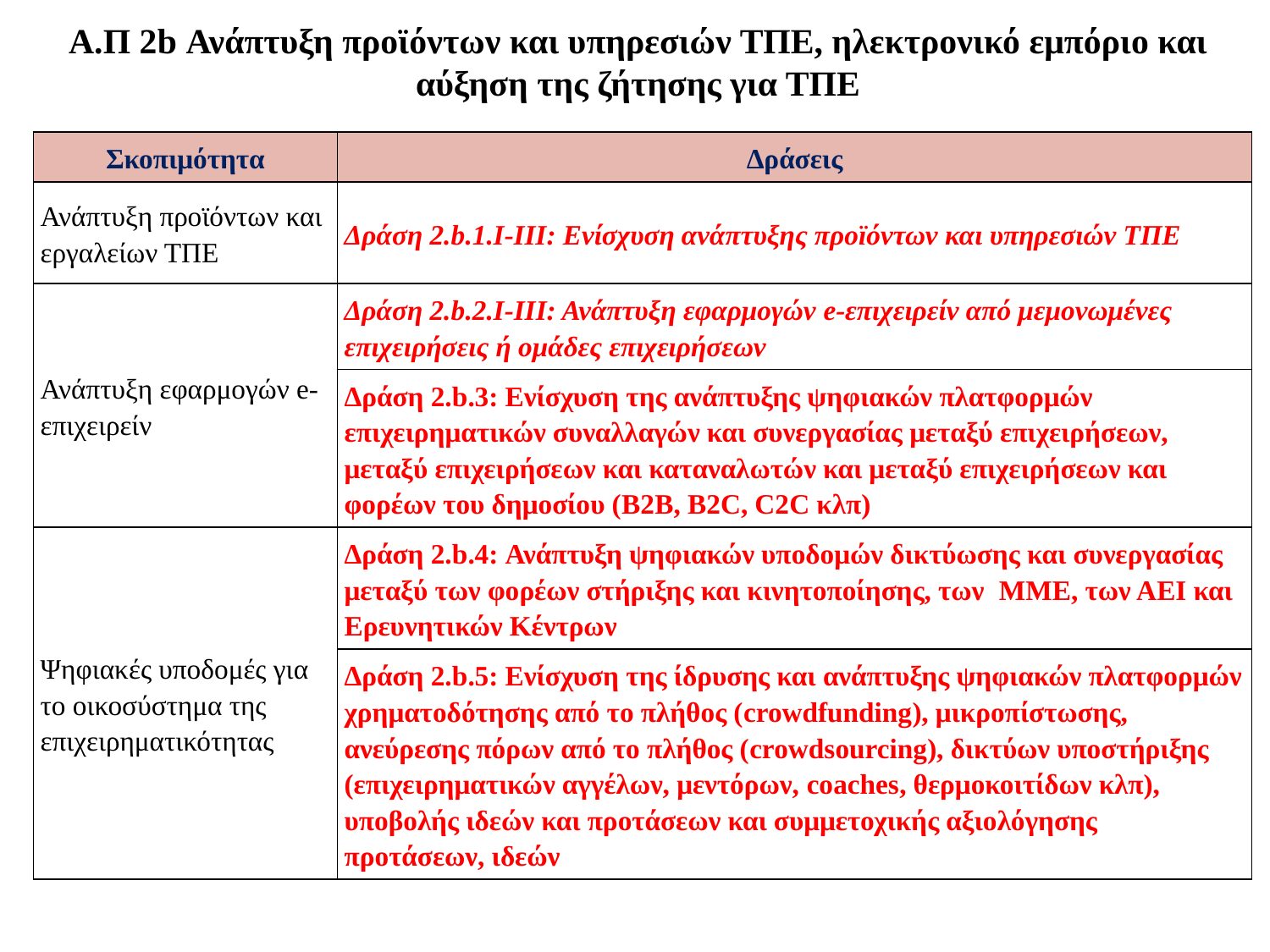

Α.Π 2b Ανάπτυξη προϊόντων και υπηρεσιών ΤΠΕ, ηλεκτρονικό εμπόριο και αύξηση της ζήτησης για ΤΠΕ
| Σκοπιμότητα | Δράσεις |
| --- | --- |
| Ανάπτυξη προϊόντων και εργαλείων ΤΠΕ | Δράση 2.b.1.Ι-III: Ενίσχυση ανάπτυξης προϊόντων και υπηρεσιών ΤΠΕ |
| Ανάπτυξη εφαρμογών e-επιχειρείν | Δράση 2.b.2.I-ΙΙΙ: Ανάπτυξη εφαρμογών e-επιχειρείν από μεμονωμένες επιχειρήσεις ή ομάδες επιχειρήσεων |
|  | Δράση 2.b.3: Ενίσχυση της ανάπτυξης ψηφιακών πλατφορμών επιχειρηματικών συναλλαγών και συνεργασίας μεταξύ επιχειρήσεων, μεταξύ επιχειρήσεων και καταναλωτών και μεταξύ επιχειρήσεων και φορέων του δημοσίου (B2B, B2C, C2C κλπ) |
| Ψηφιακές υποδομές για το οικοσύστημα της επιχειρηματικότητας | Δράση 2.b.4: Ανάπτυξη ψηφιακών υποδομών δικτύωσης και συνεργασίας μεταξύ των φορέων στήριξης και κινητοποίησης, των  MME, των ΑΕΙ και Ερευνητικών Κέντρων |
|  | Δράση 2.b.5: Ενίσχυση της ίδρυσης και ανάπτυξης ψηφιακών πλατφορμών χρηματοδότησης από το πλήθος (crowdfunding), μικροπίστωσης, ανεύρεσης πόρων από το πλήθος (crowdsourcing), δικτύων υποστήριξης (επιχειρηματικών αγγέλων, μεντόρων, coaches, θερμοκοιτίδων κλπ), υποβολής ιδεών και προτάσεων και συμμετοχικής αξιολόγησης προτάσεων, ιδεών |